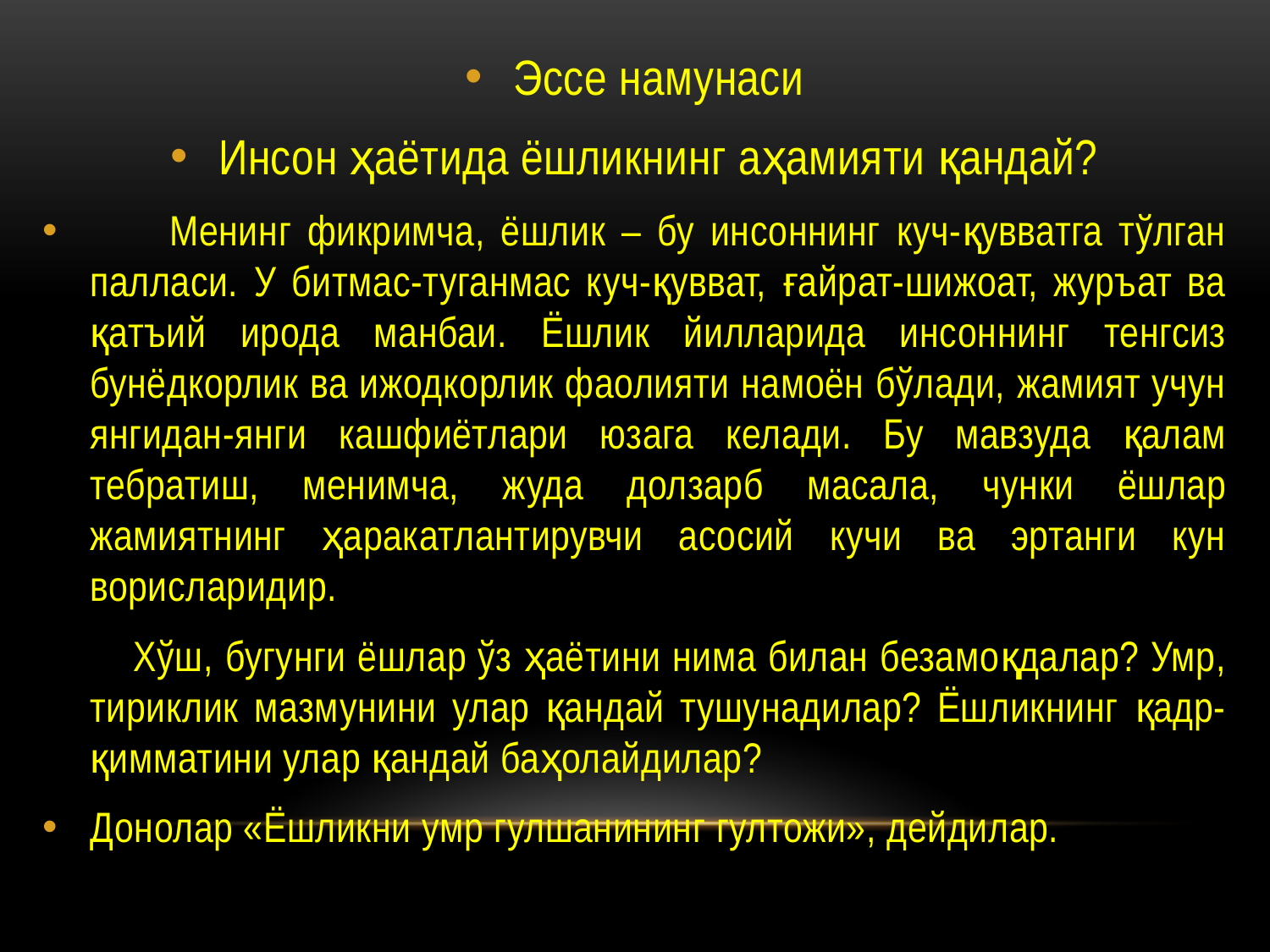

Эссе намунаси
Инсон ҳаётида ёшликнинг аҳамияти қандай?
     Менинг фикримча, ёшлик – бу инсоннинг куч-қувватга тўлган палласи. У битмас-туганмас куч-қувват, ғайрат-шижоат, журъат ва қатъий ирода манбаи. Ёшлик йилларида инсоннинг тенгсиз бунёдкорлик ва ижодкорлик фаолияти намоён бўлади, жамият учун янгидан-янги кашфиётлари юзага келади. Бу мавзуда қалам тебратиш, менимча, жуда долзарб масала, чунки ёшлар жамиятнинг ҳаракатлантирувчи асосий кучи ва эртанги кун ворисларидир.
        Хўш, бугунги ёшлар ўз ҳаётини нима билан безамоқдалар? Умр, тириклик мазмунини улар қандай тушунадилар? Ёшликнинг қадр-қимматини улар қандай баҳолайдилар?
Донолар «Ёшликни умр гулшанининг гултожи», дейдилар.